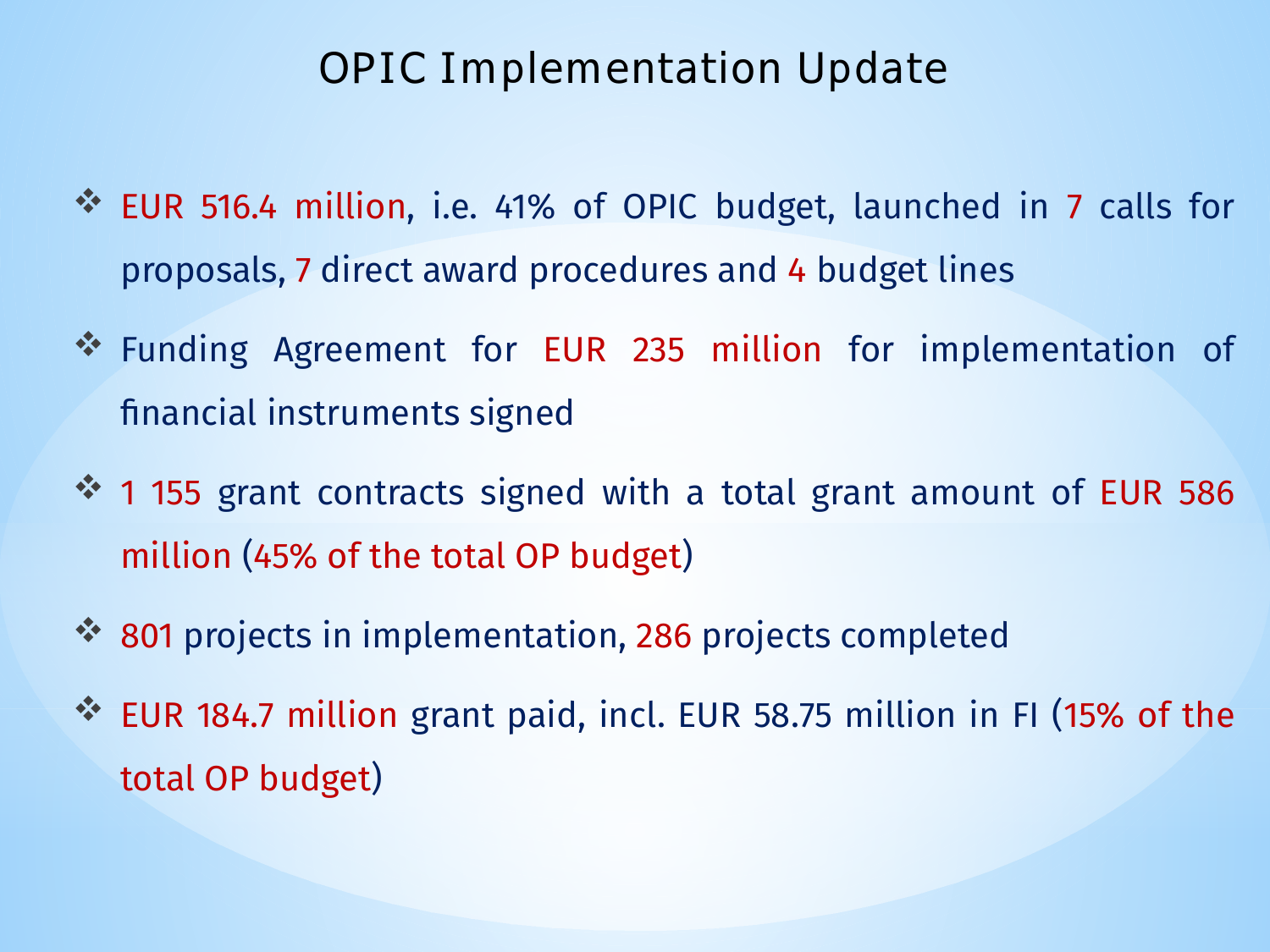

# OPIC Implementation Update
EUR 516.4 million, i.e. 41% of OPIC budget, launched in 7 calls for proposals, 7 direct award procedures and 4 budget lines
Funding Agreement for EUR 235 million for implementation of financial instruments signed
1 155 grant contracts signed with a total grant amount of EUR 586 million (45% of the total OP budget)
801 projects in implementation, 286 projects completed
EUR 184.7 million grant paid, incl. EUR 58.75 million in FI (15% of the total OP budget)